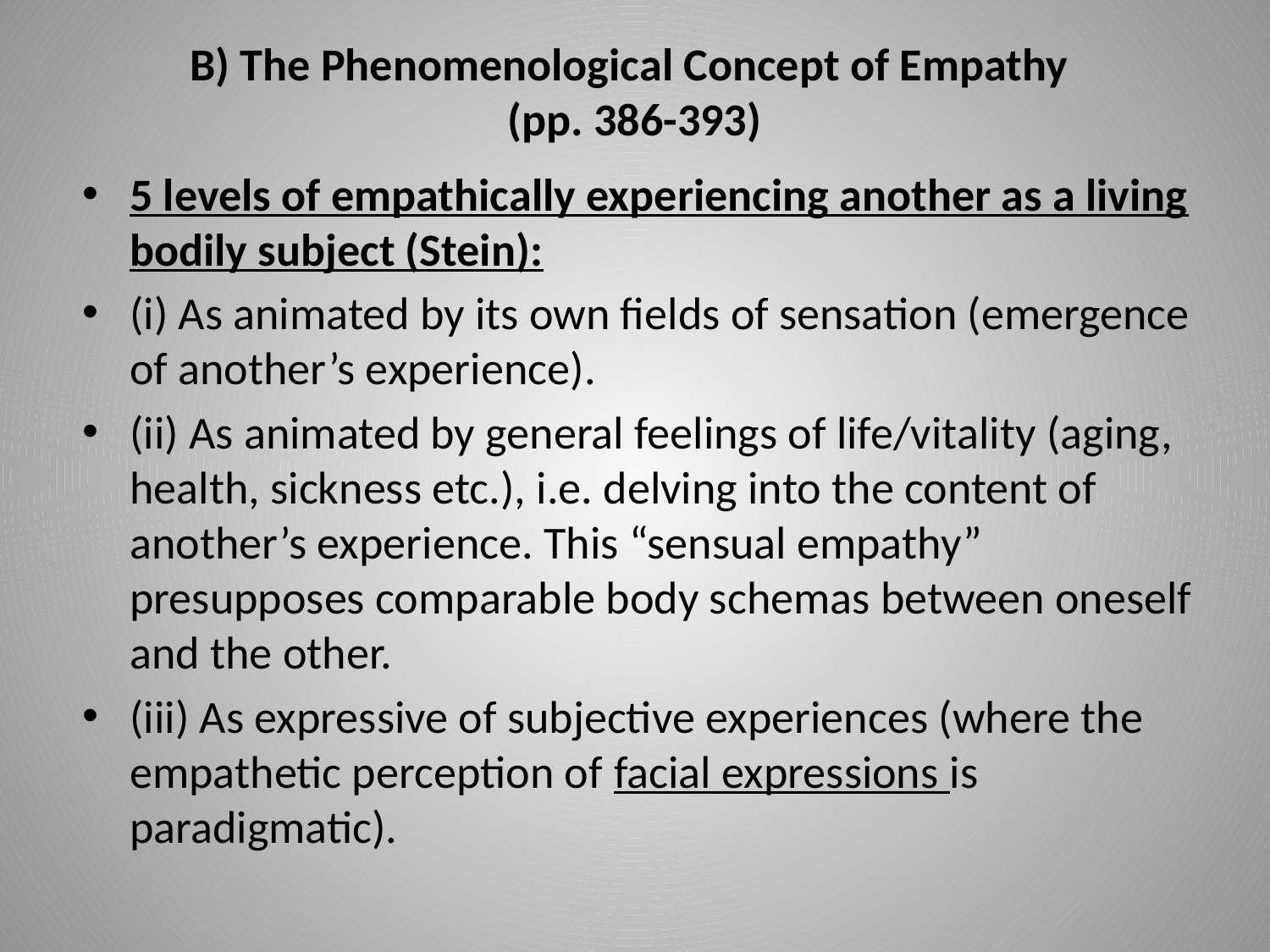

# B) The Phenomenological Concept of Empathy (pp. 386-393)
5 levels of empathically experiencing another as a living bodily subject (Stein):
(i) As animated by its own fields of sensation (emergence of another’s experience).
(ii) As animated by general feelings of life/vitality (aging, health, sickness etc.), i.e. delving into the content of another’s experience. This “sensual empathy” presupposes comparable body schemas between oneself and the other.
(iii) As expressive of subjective experiences (where the empathetic perception of facial expressions is paradigmatic).